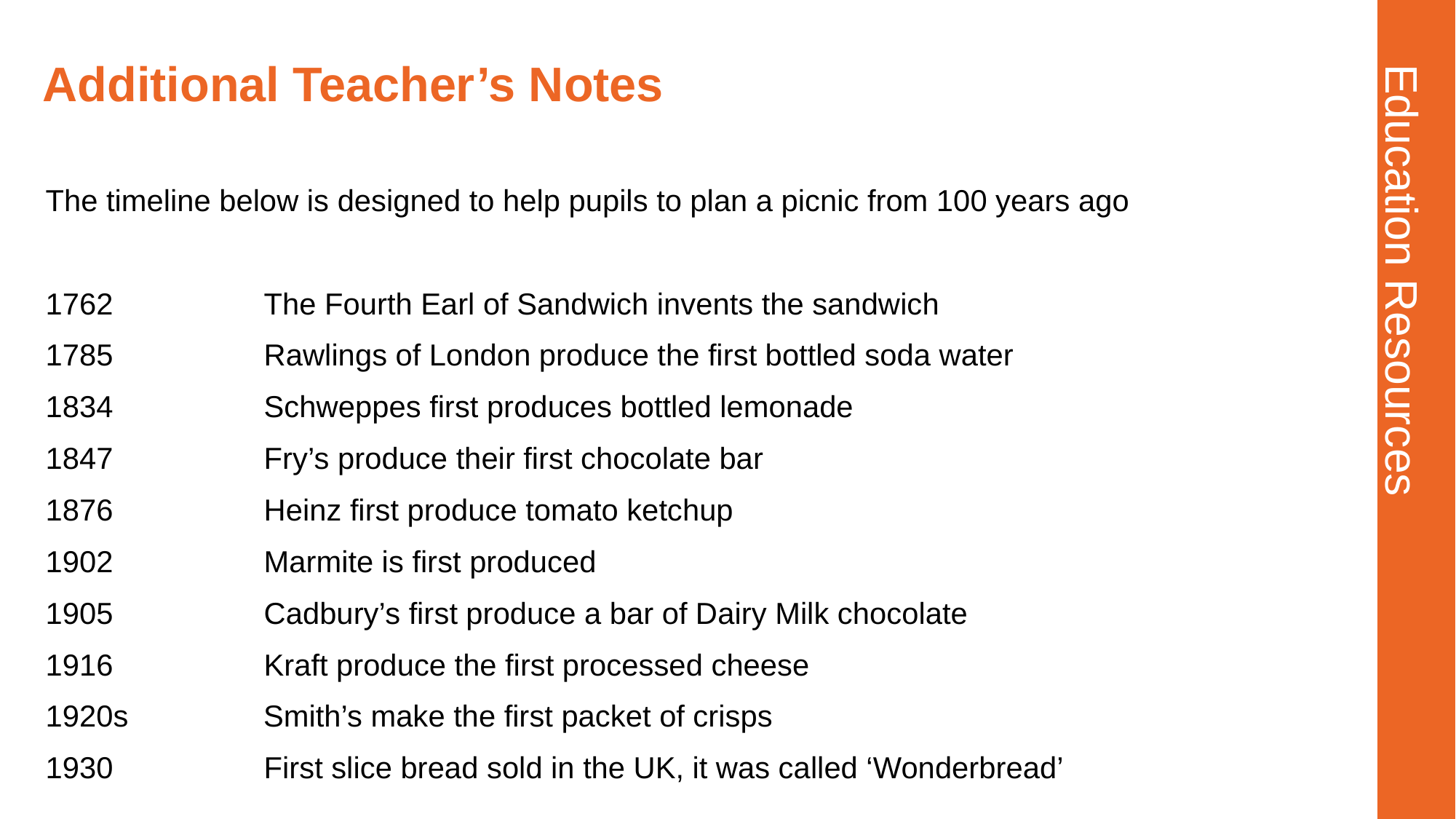

# Additional Teacher’s Notes
The timeline below is designed to help pupils to plan a picnic from 100 years ago

1762		The Fourth Earl of Sandwich invents the sandwich
1785		Rawlings of London produce the first bottled soda water
1834		Schweppes first produces bottled lemonade
1847 		Fry’s produce their first chocolate bar
1876 		Heinz first produce tomato ketchup
1902 		Marmite is first produced
1905 		Cadbury’s first produce a bar of Dairy Milk chocolate
1916 		Kraft produce the first processed cheese
1920s 	             Smith’s make the first packet of crisps
1930 		First slice bread sold in the UK, it was called ‘Wonderbread’